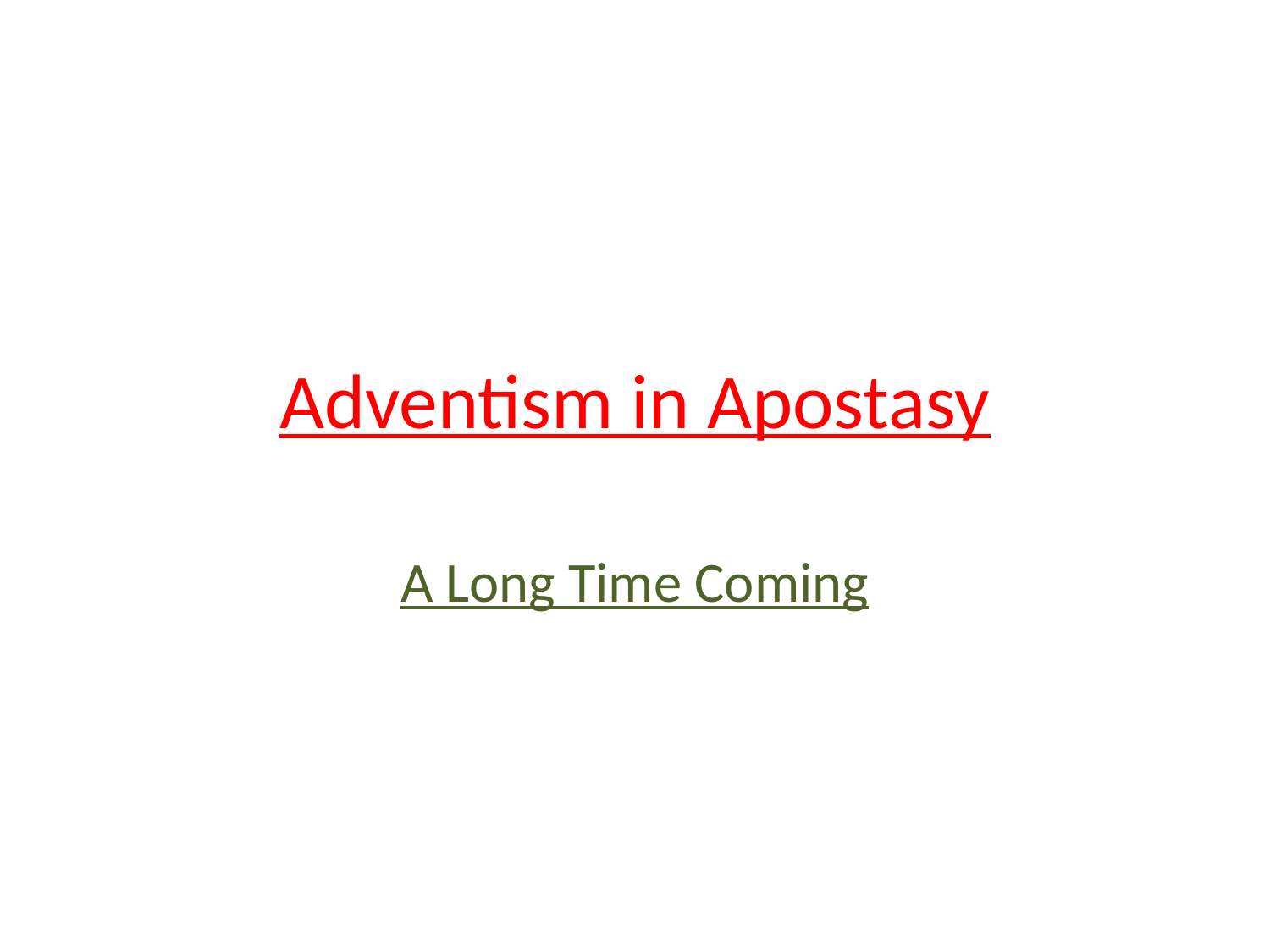

# Adventism in Apostasy
A Long Time Coming